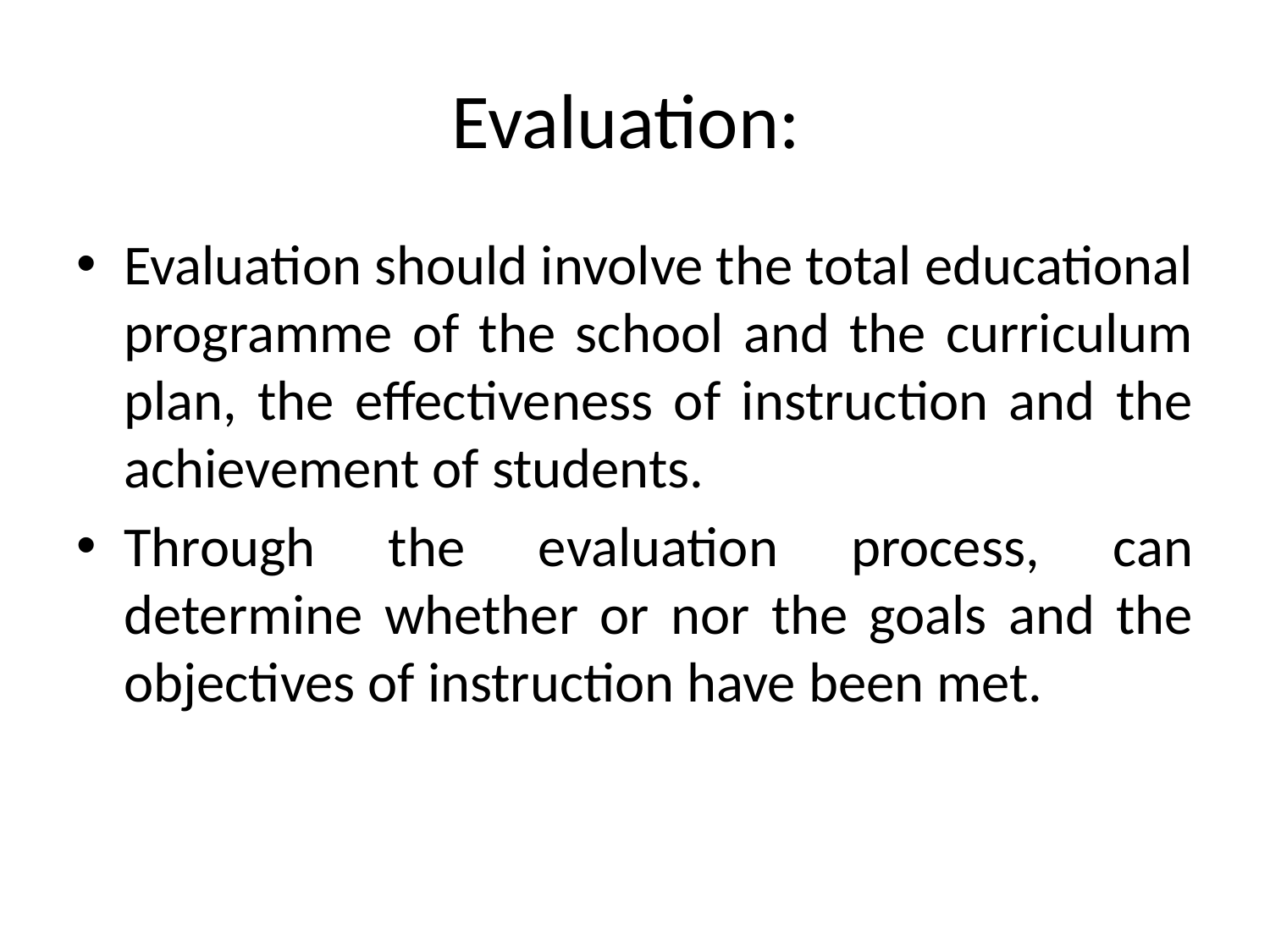

# Evaluation:
Evaluation should involve the total educational programme of the school and the curriculum plan, the effectiveness of instruction and the achievement of students.
Through the evaluation process, can determine whether or nor the goals and the objectives of instruction have been met.